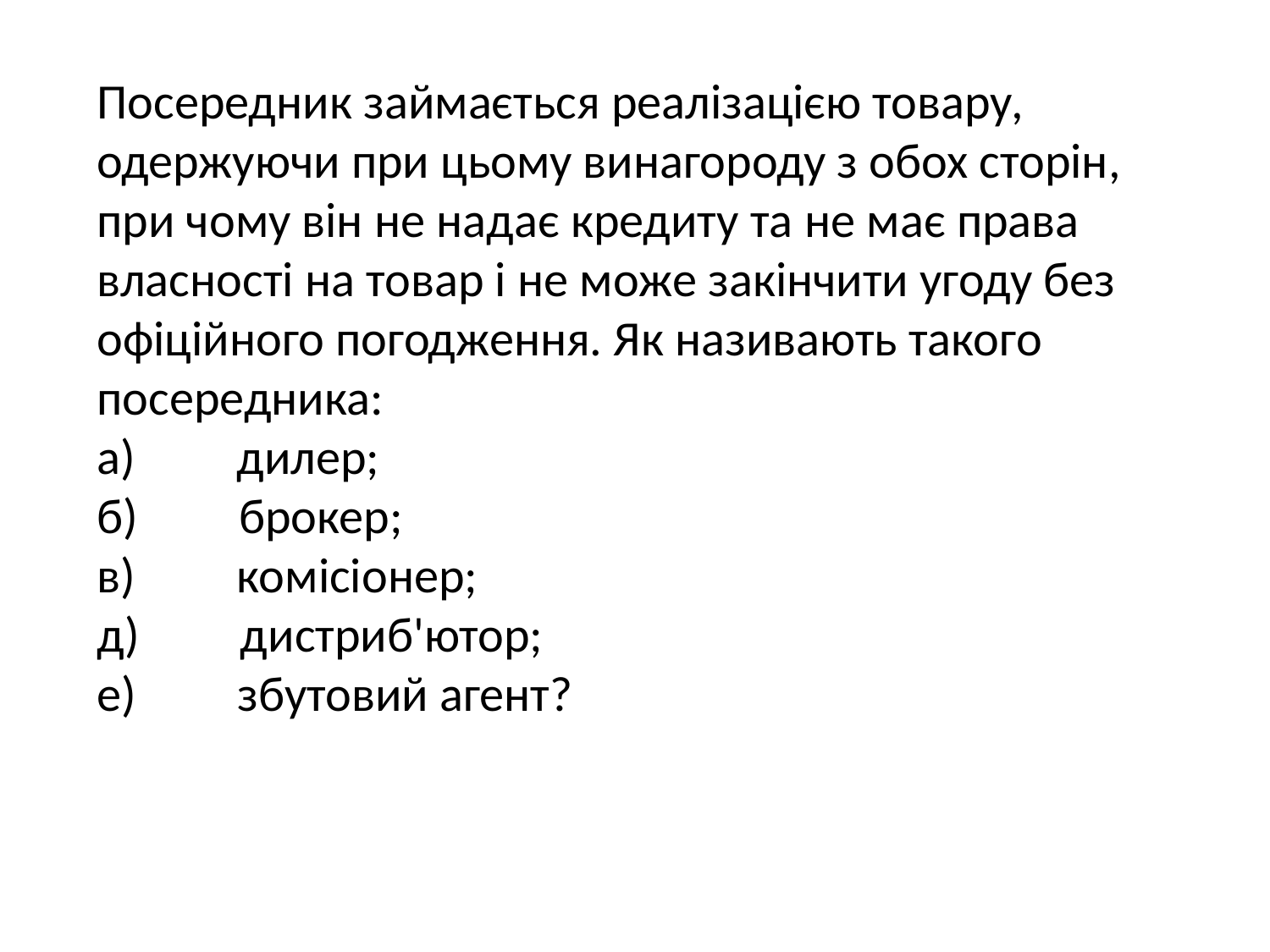

Посередник займається реалізацією товару, одержуючи при цьому винагороду з обох сторін, при чому він не надає кредиту та не має права власності на товар і не може закінчити угоду без
офіційного погодження. Як називають такого посередника:
а)         дилер;
б)         брокер;
в)         комісіонер;
д)         дистриб'ютор;
е)         збутовий агент?